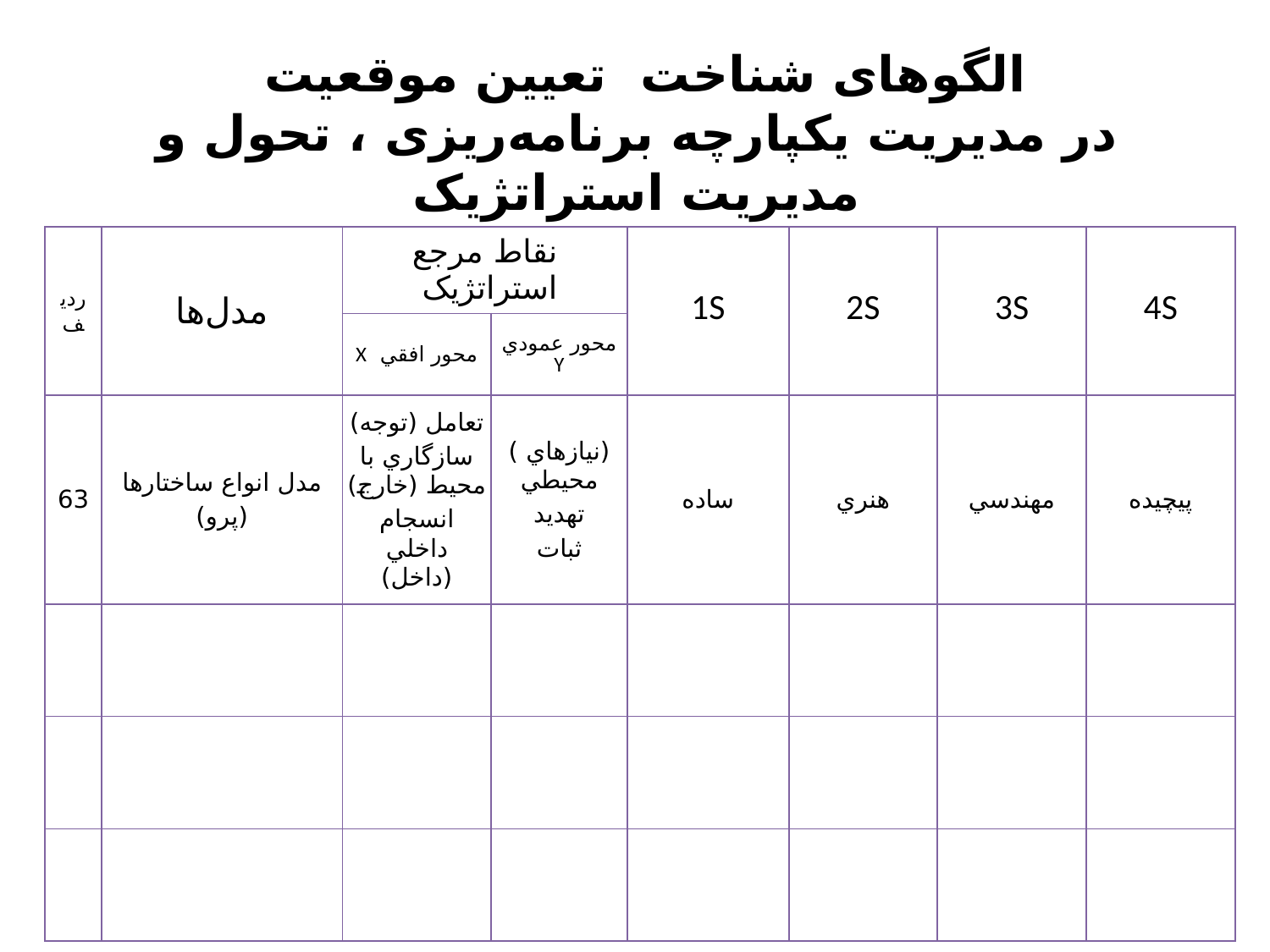

# الگوهای شناخت  تعیین موقعیت در مدیریت یکپارچه برنامه‌ریزی ، تحول و مدیریت استراتژیک
| رديف | مدل‌ها | نقاط مرجع استراتژیک |  | 1S | 2S | 3S | 4S |
| --- | --- | --- | --- | --- | --- | --- | --- |
|  |  | محور افقي X | محور عمودي Y |  |  |  |  |
| 63 | مدل انواع ساختارها (پرو) | تعامل (توجه) سازگاري با محيط (خارج) انسجام داخلي (داخل) | (نيازهاي ) محيطي تهديد ثبات | ساده | هنري | مهندسي | پيچيده |
|  |  |  |  |  |  |  |  |
|  |  |  |  |  |  |  |  |
|  |  |  |  |  |  |  |  |